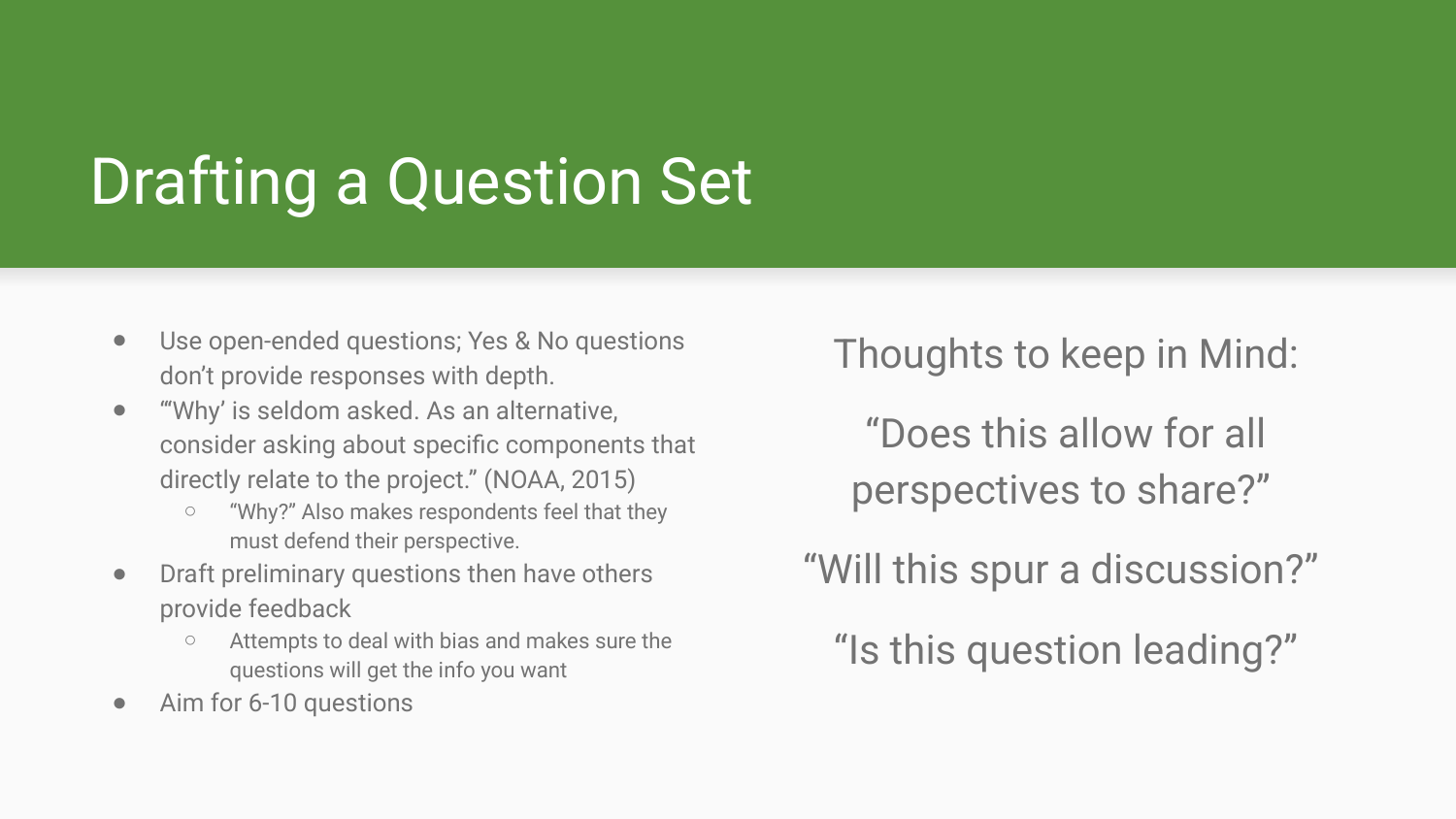

# Drafting a Question Set
Use open-ended questions; Yes & No questions don’t provide responses with depth.
“‘Why’ is seldom asked. As an alternative, consider asking about specific components that directly relate to the project.” (NOAA, 2015)
“Why?” Also makes respondents feel that they must defend their perspective.
Draft preliminary questions then have others provide feedback
Attempts to deal with bias and makes sure the questions will get the info you want
Aim for 6-10 questions
Thoughts to keep in Mind:
“Does this allow for all perspectives to share?”
“Will this spur a discussion?”
“Is this question leading?”